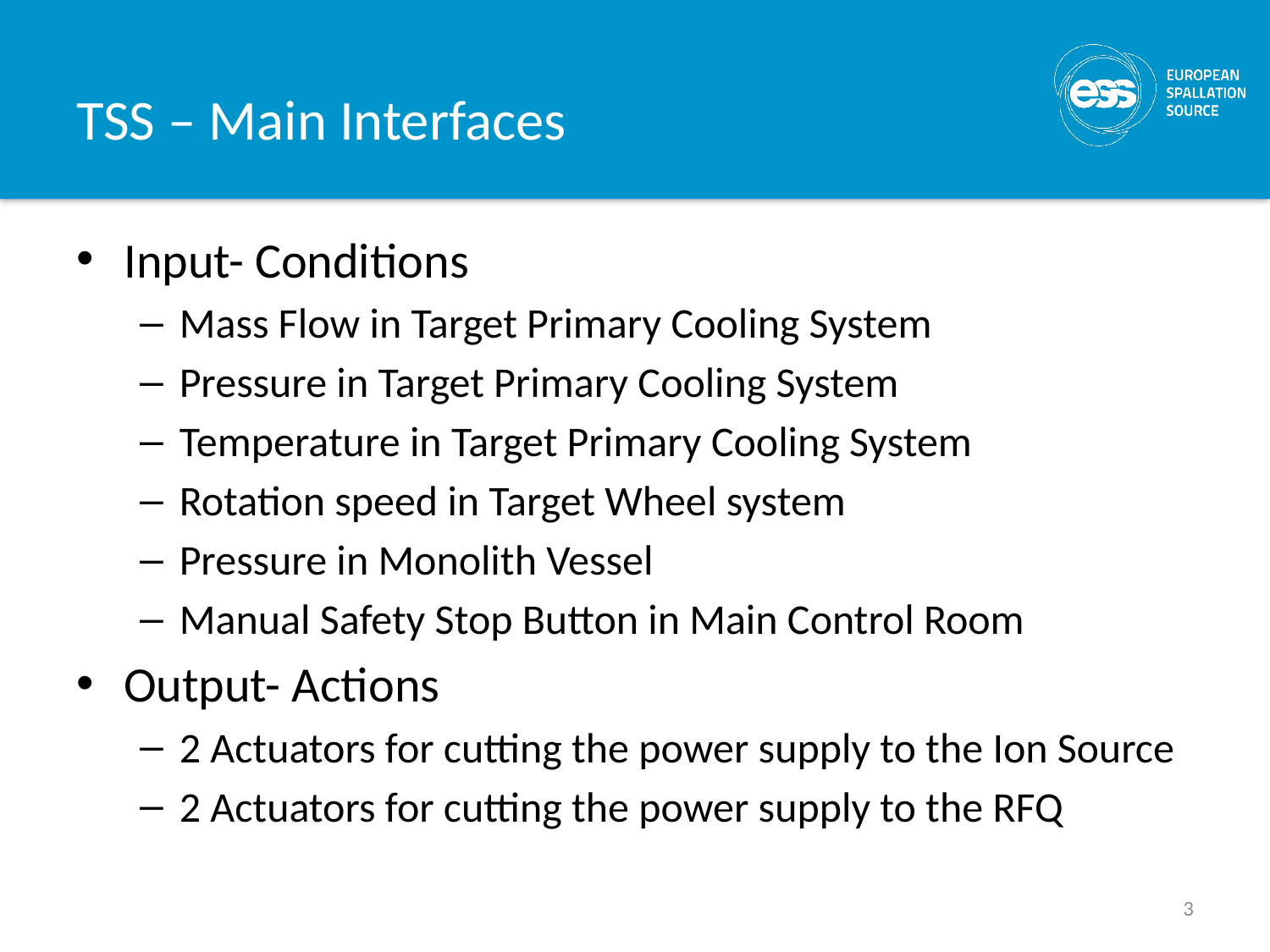

# TSS – Main Interfaces
Input- Conditions
Mass Flow in Target Primary Cooling System
Pressure in Target Primary Cooling System
Temperature in Target Primary Cooling System
Rotation speed in Target Wheel system
Pressure in Monolith Vessel
Manual Safety Stop Button in Main Control Room
Output- Actions
2 Actuators for cutting the power supply to the Ion Source
2 Actuators for cutting the power supply to the RFQ
3